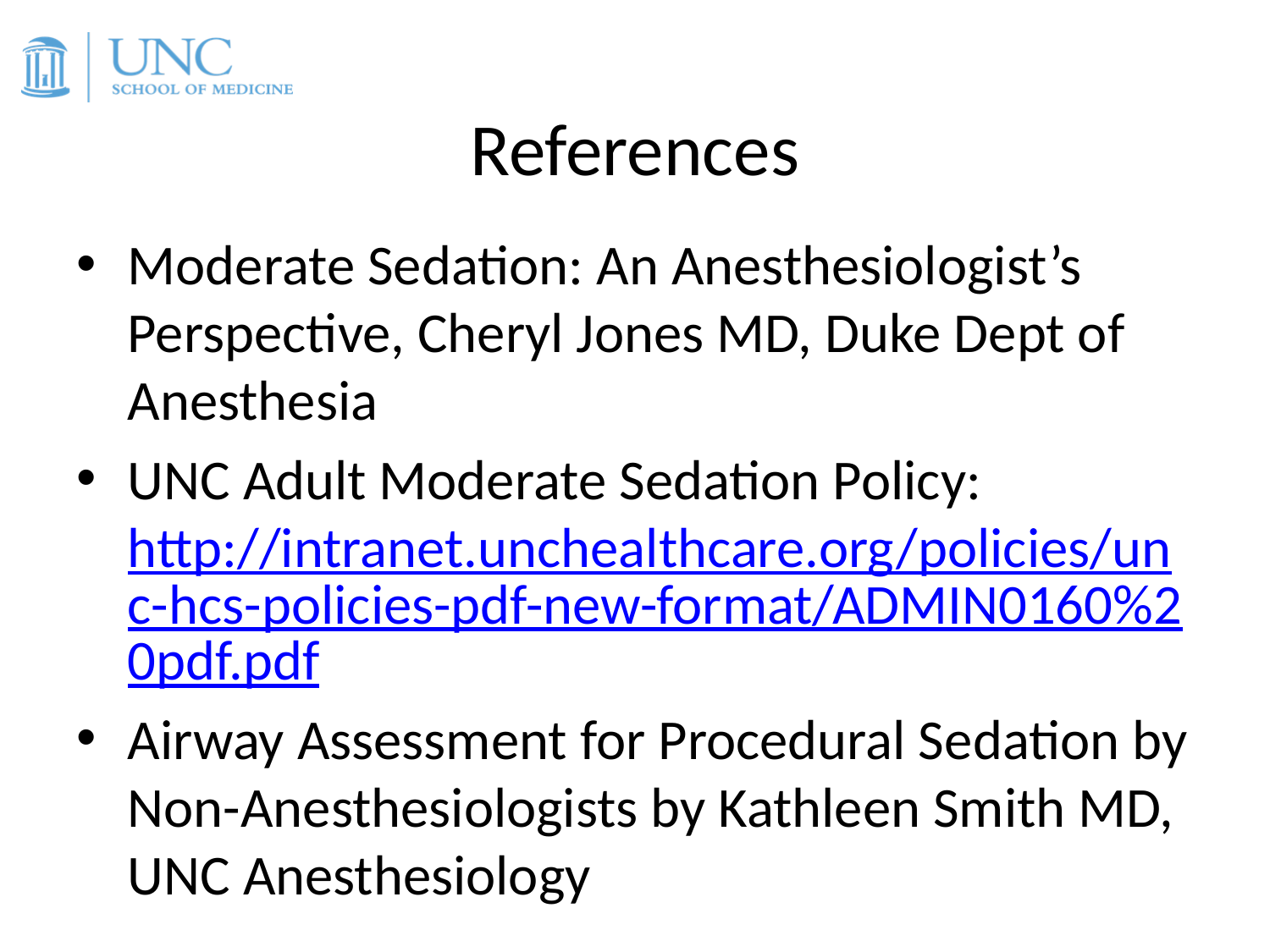

# References
Moderate Sedation: An Anesthesiologist’s Perspective, Cheryl Jones MD, Duke Dept of Anesthesia
UNC Adult Moderate Sedation Policy: http://intranet.unchealthcare.org/policies/unc-hcs-policies-pdf-new-format/ADMIN0160%20pdf.pdf
Airway Assessment for Procedural Sedation by Non-Anesthesiologists by Kathleen Smith MD, UNC Anesthesiology